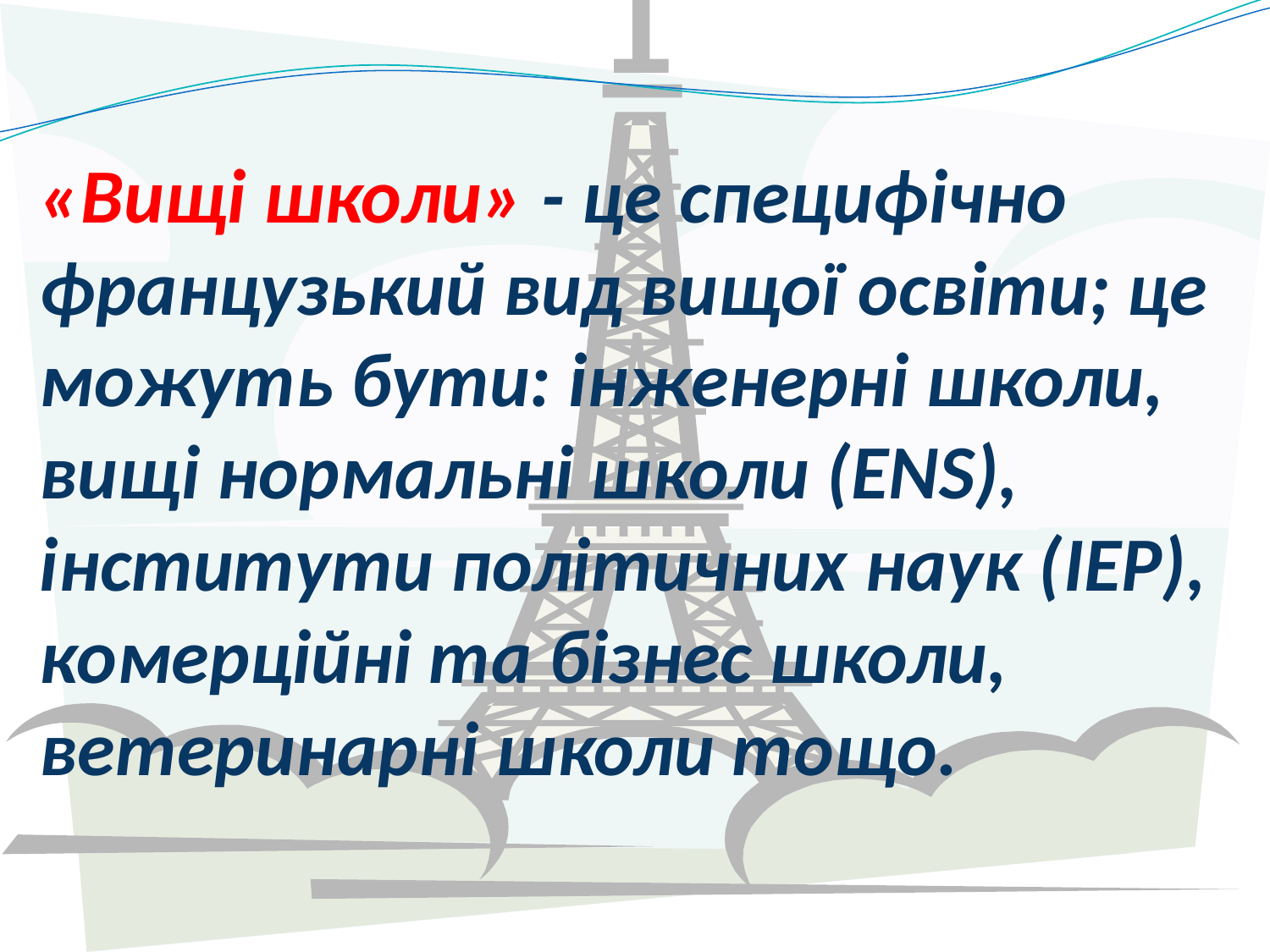

# «Вищі школи» - це специфічно французький вид вищої освіти; це можуть бути: інженерні школи, вищі нормальні школи (ENS), інститути політичних наук (IEP), комерційні та бізнес школи, ветеринарні школи тощо.